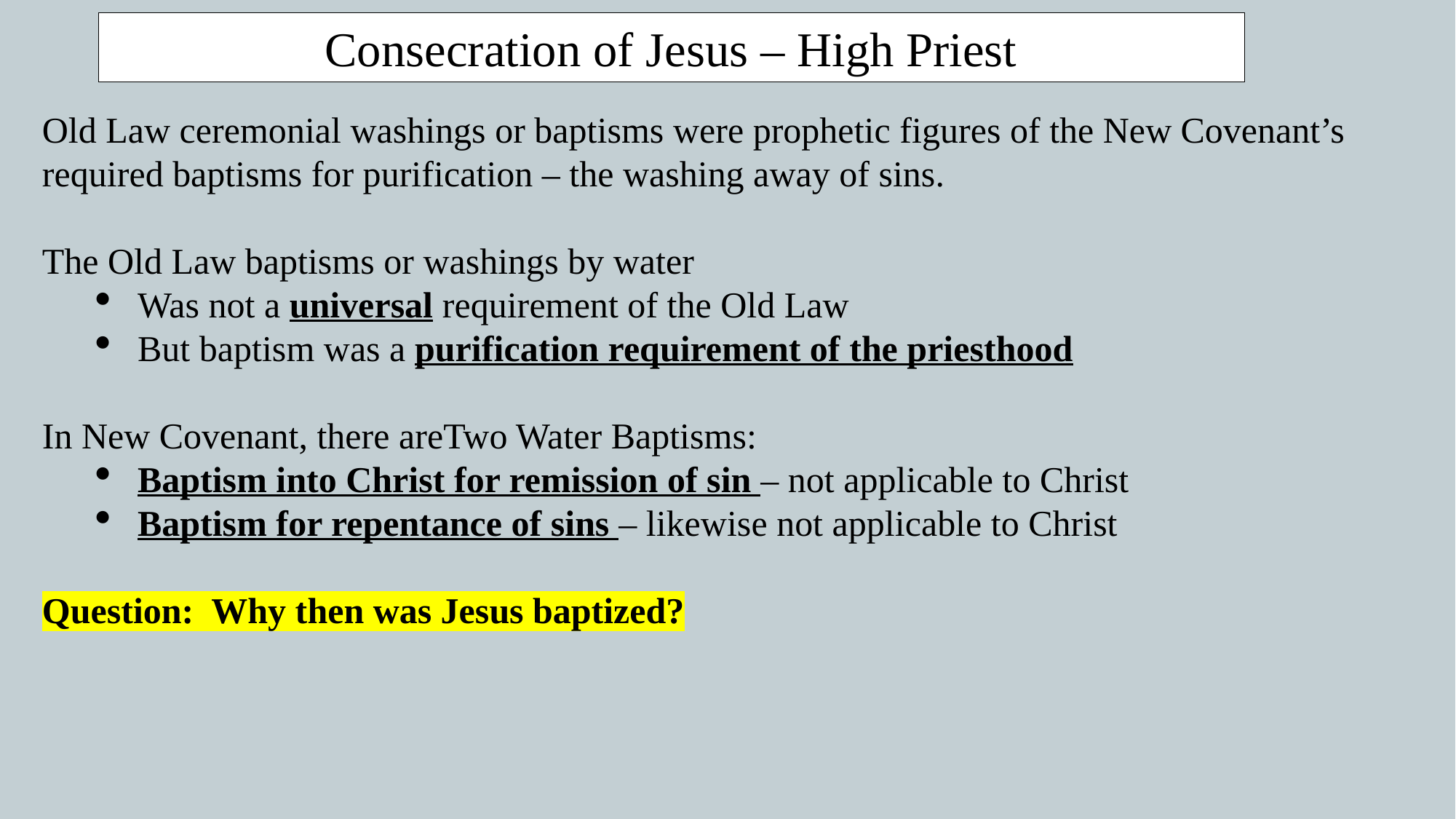

Consecration of Jesus – High Priest
Old Law ceremonial washings or baptisms were prophetic figures of the New Covenant’s required baptisms for purification – the washing away of sins.

The Old Law baptisms or washings by water
Was not a universal requirement of the Old Law
But baptism was a purification requirement of the priesthood

In New Covenant, there areTwo Water Baptisms:
Baptism into Christ for remission of sin – not applicable to Christ
Baptism for repentance of sins – likewise not applicable to Christ

Question:  Why then was Jesus baptized?